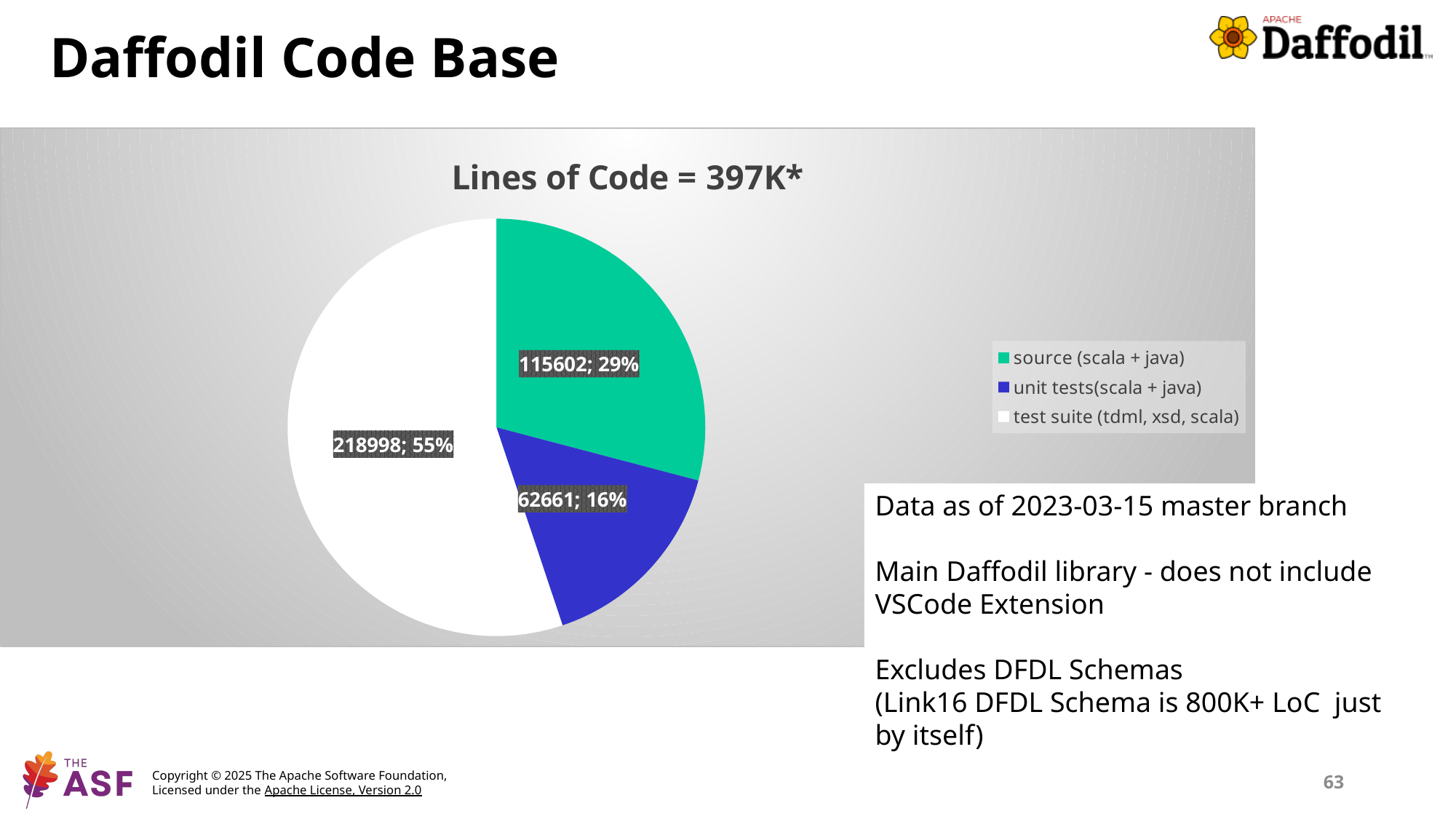

# Daffodil Code Base

### Chart: Lines of Code = 397K*

| Category | Lines of Code |
|---|---|
| source (scala + java) | 115602.0 |
| unit tests(scala + java) | 62661.0 |
| test suite (tdml, xsd, scala) | 218998.0 |
Data as of 2023-03-15 master branch

Main Daffodil library - does not include VSCode Extension

Excludes DFDL Schemas
(Link16 DFDL Schema is 800K+ LoC  just by itself)
63